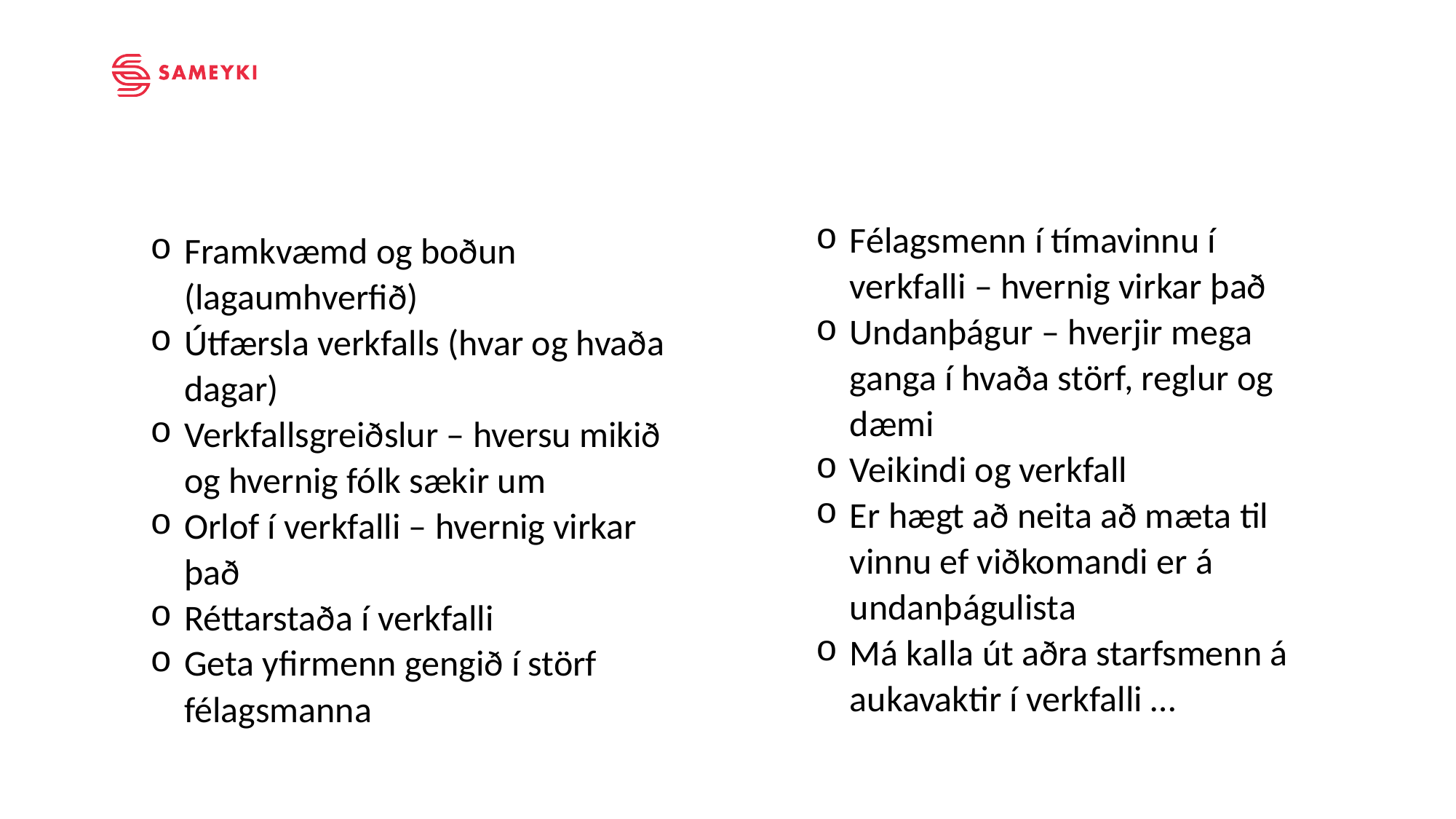

# Upplýsingar verða komnar á heimasíðu fyrir helgi

Félagsmenn í tímavinnu í verkfalli – hvernig virkar það
Undanþágur – hverjir mega ganga í hvaða störf, reglur og dæmi
Veikindi og verkfall
Er hægt að neita að mæta til vinnu ef viðkomandi er á undanþágulista
Má kalla út aðra starfsmenn á aukavaktir í verkfalli …

Framkvæmd og boðun (lagaumhverfið)
Útfærsla verkfalls (hvar og hvaða dagar)
Verkfallsgreiðslur – hversu mikið og hvernig fólk sækir um
Orlof í verkfalli – hvernig virkar það
Réttarstaða í verkfalli
Geta yfirmenn gengið í störf félagsmanna